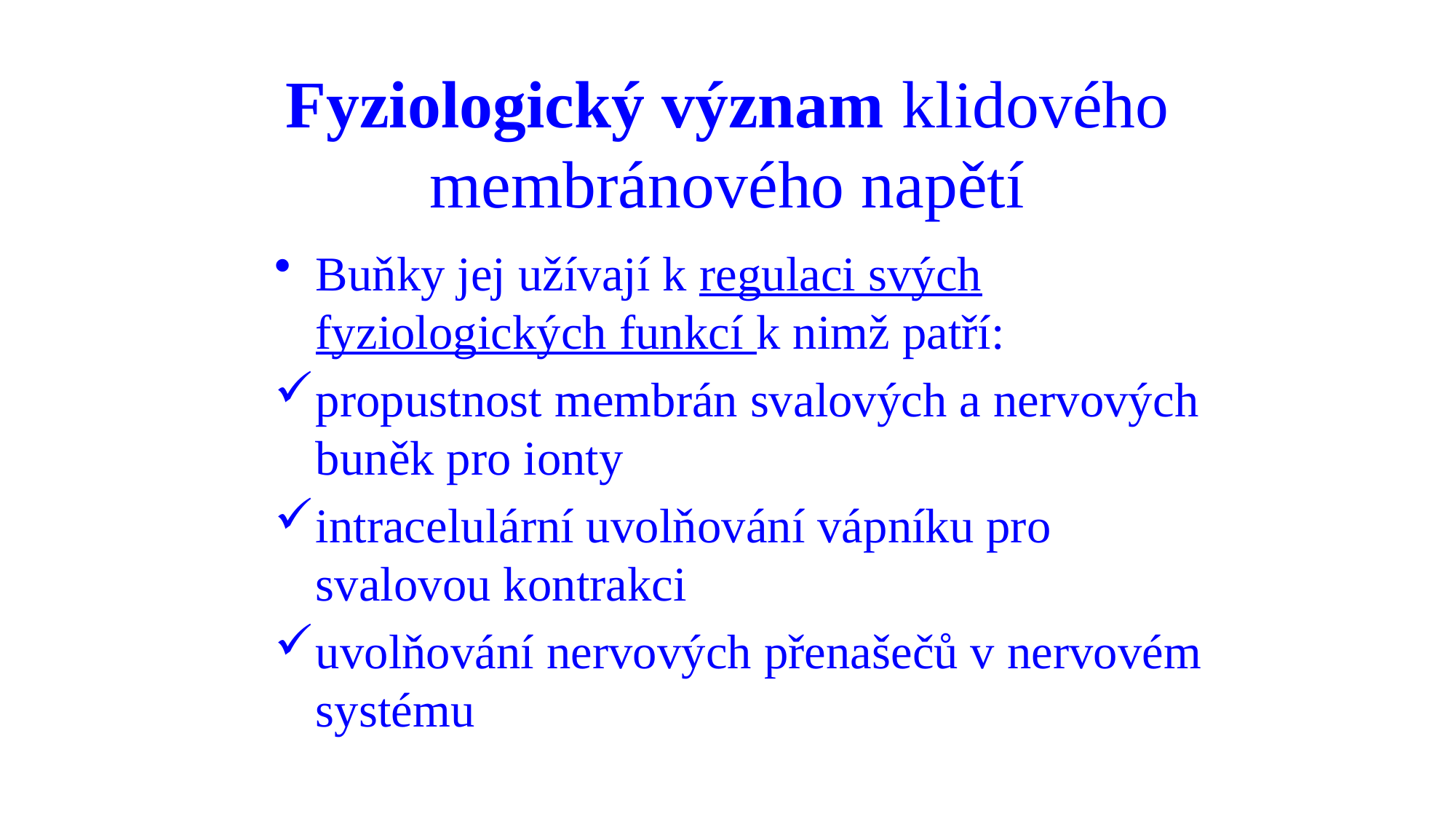

# Fyziologický význam klidového membránového napětí
Buňky jej užívají k regulaci svých fyziologických funkcí k nimž patří:
propustnost membrán svalových a nervových buněk pro ionty
intracelulární uvolňování vápníku pro svalovou kontrakci
uvolňování nervových přenašečů v nervovém systému